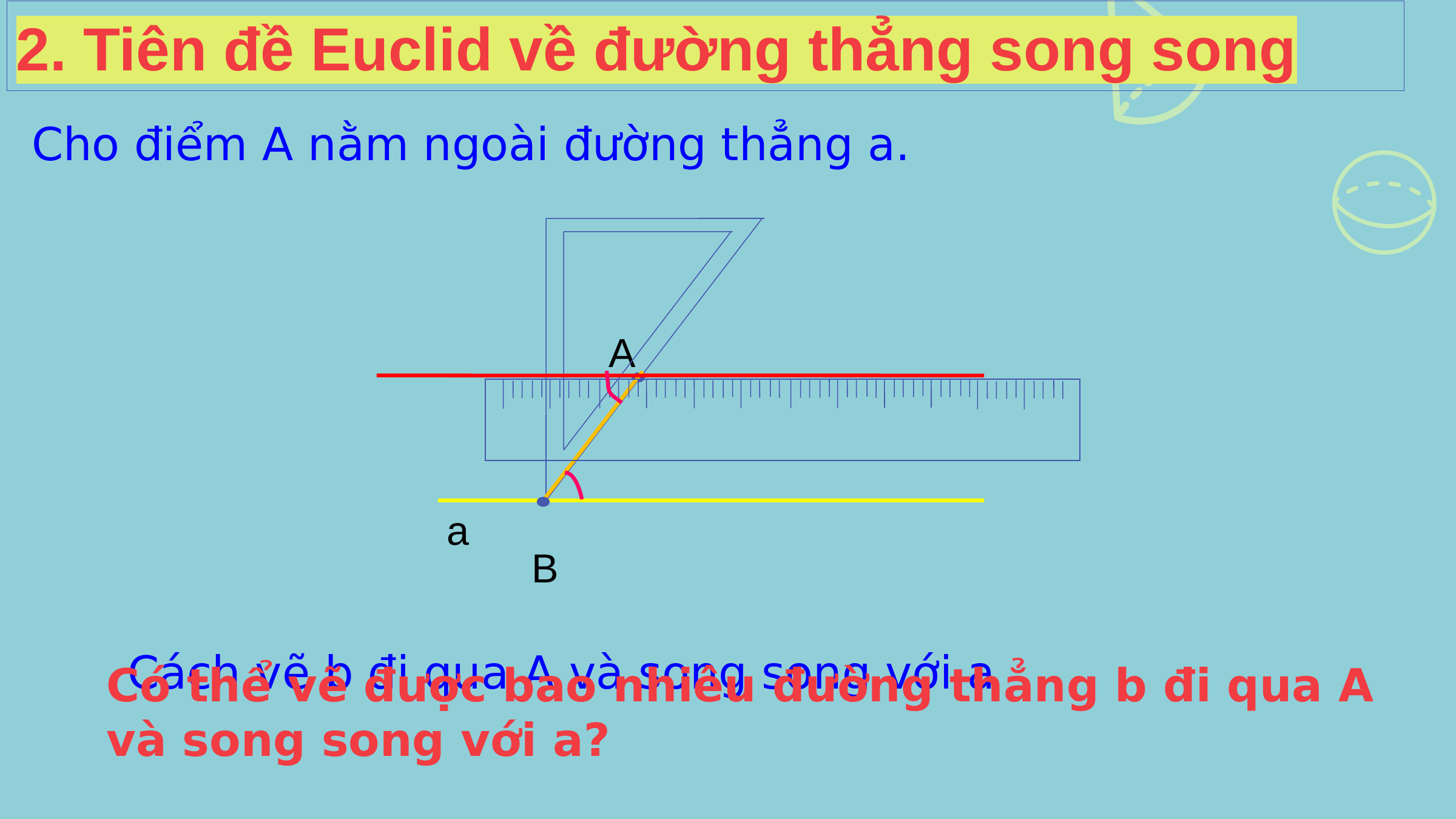

# 2. Tiên đề Euclid về đường thẳng song song
Cho điểm A nằm ngoài đường thẳng a.

A

a

B
Cách vẽ b đi qua A và song song với a
Có thể vẽ được bao nhiêu đường thẳng b đi qua A và song song với a?